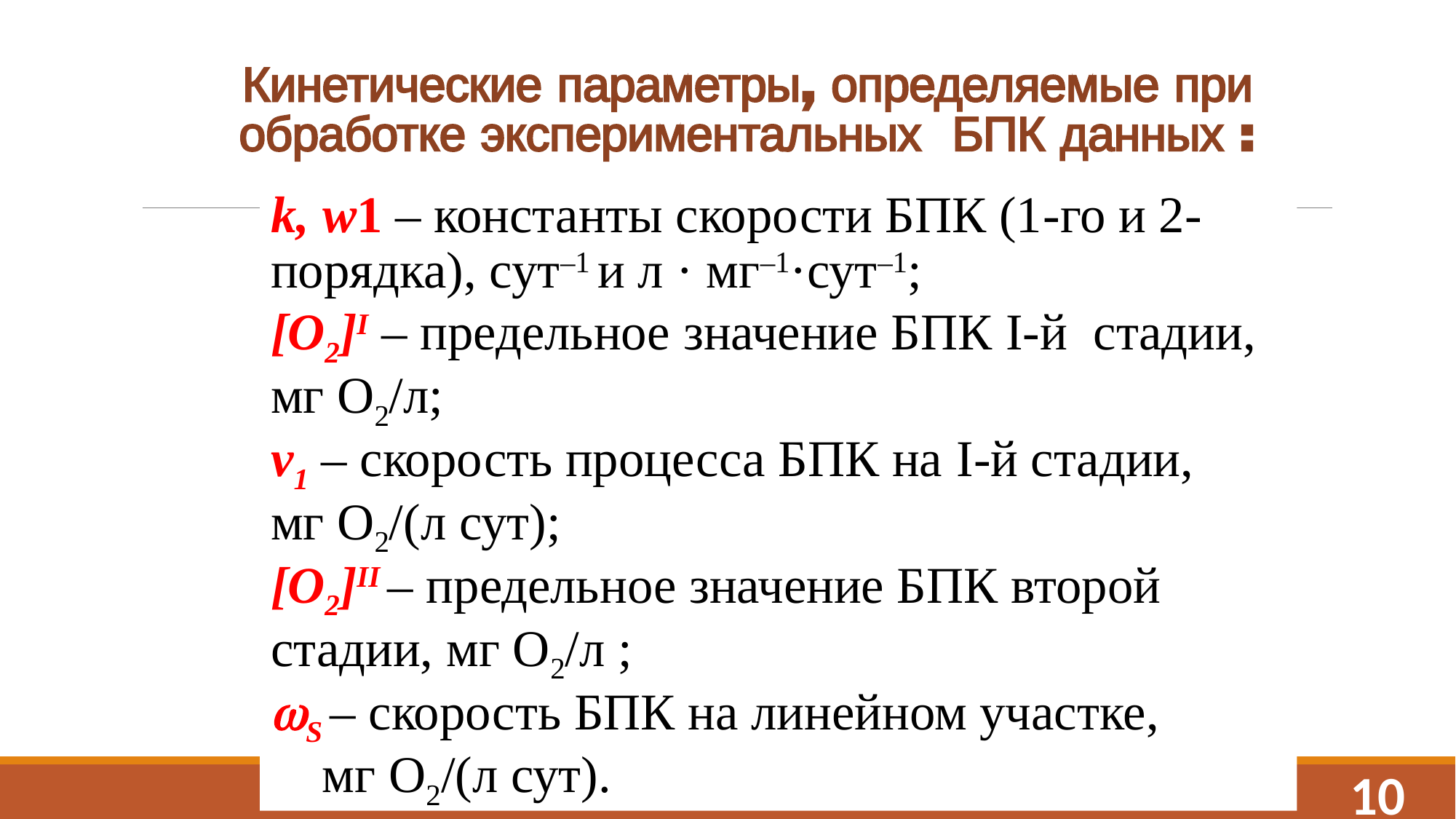

# Кинетические параметры, определяемые при обработке экспериментальных  БПК данных :
k, w1 – константы скорости БПК (1-го и 2-порядка), сут–1 и л · мг–1·сут–1;
[O2]I – предельное значение БПК I-й  стадии, мг О2/л;
v1 – скорость процесса БПК на I-й стадии,
мг О2/(л сут);
[O2]II – предельное значение БПК второй стадии, мг О2/л ;
ωS – скорость БПК на линейном участке,
    мг О2/(л сут).
10